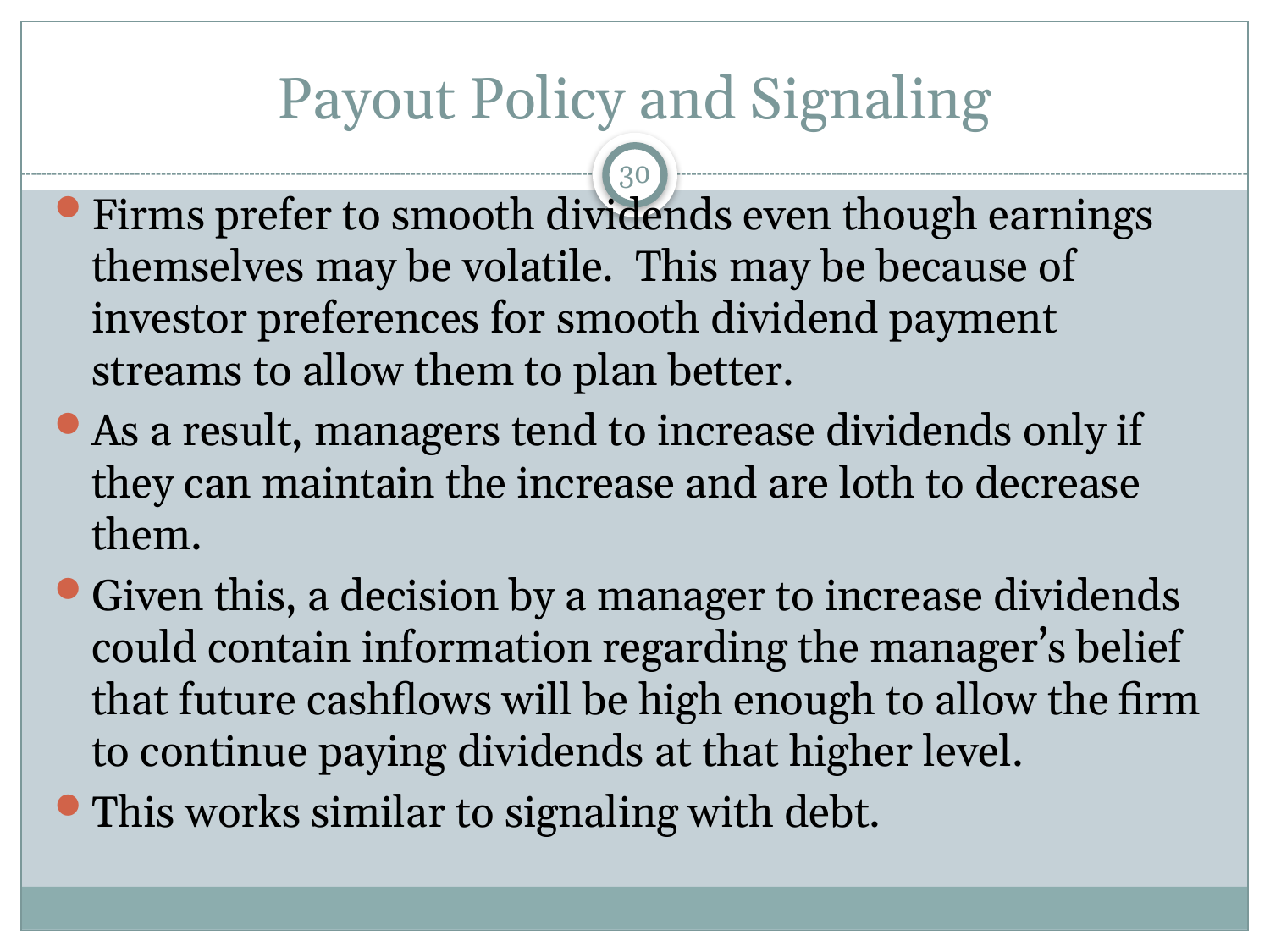

# Payout Policy and Signaling
30
Firms prefer to smooth dividends even though earnings themselves may be volatile.  This may be because of investor preferences for smooth dividend payment streams to allow them to plan better.
As a result, managers tend to increase dividends only if they can maintain the increase and are loth to decrease them.
Given this, a decision by a manager to increase dividends could contain information regarding the manager’s belief that future cashflows will be high enough to allow the firm to continue paying dividends at that higher level.
This works similar to signaling with debt.